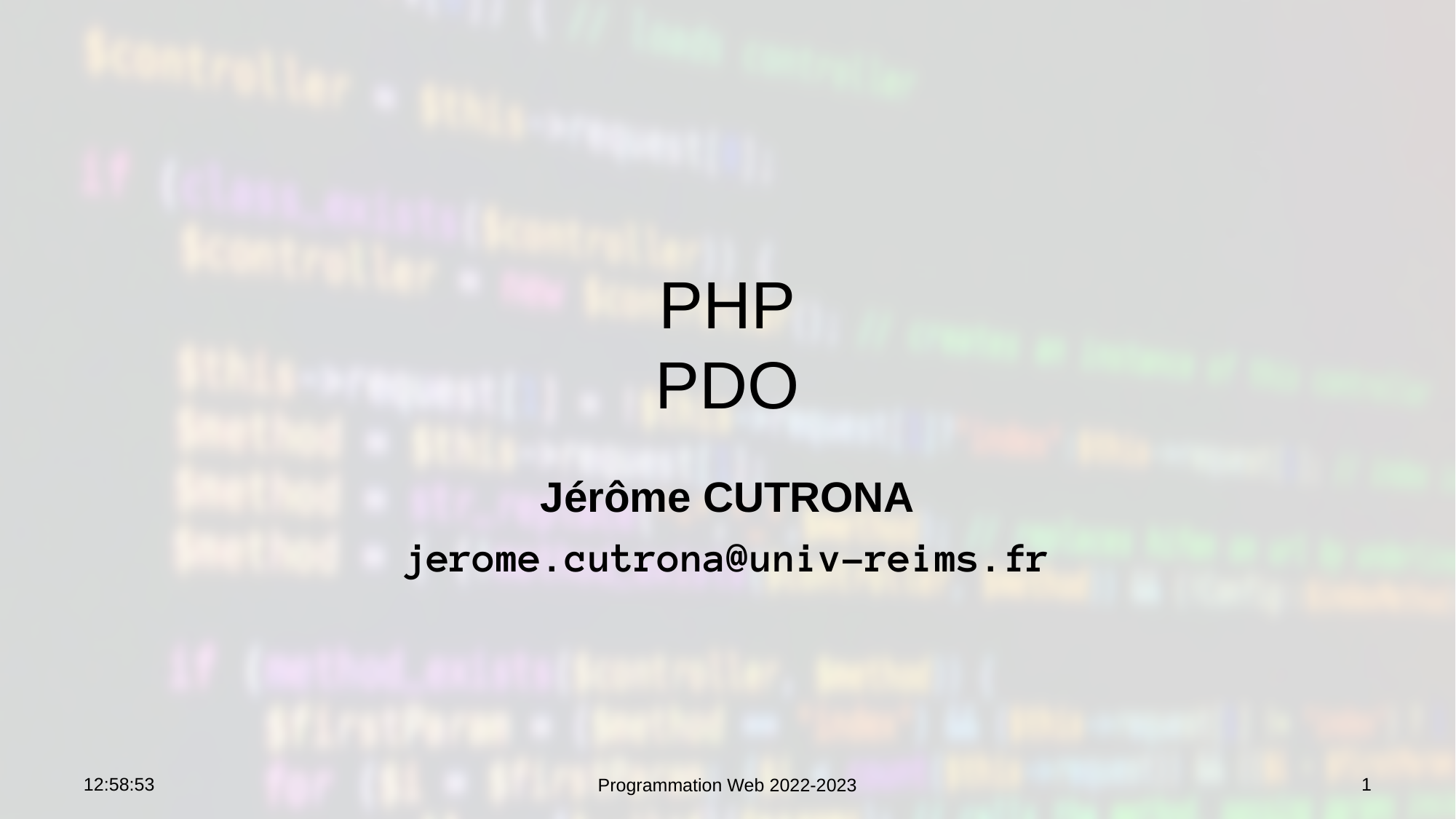

# PHP PDO
Jérôme CUTRONA
jerome.cutrona@univ-reims.fr
12:58:53
1
Programmation Web 2022-2023